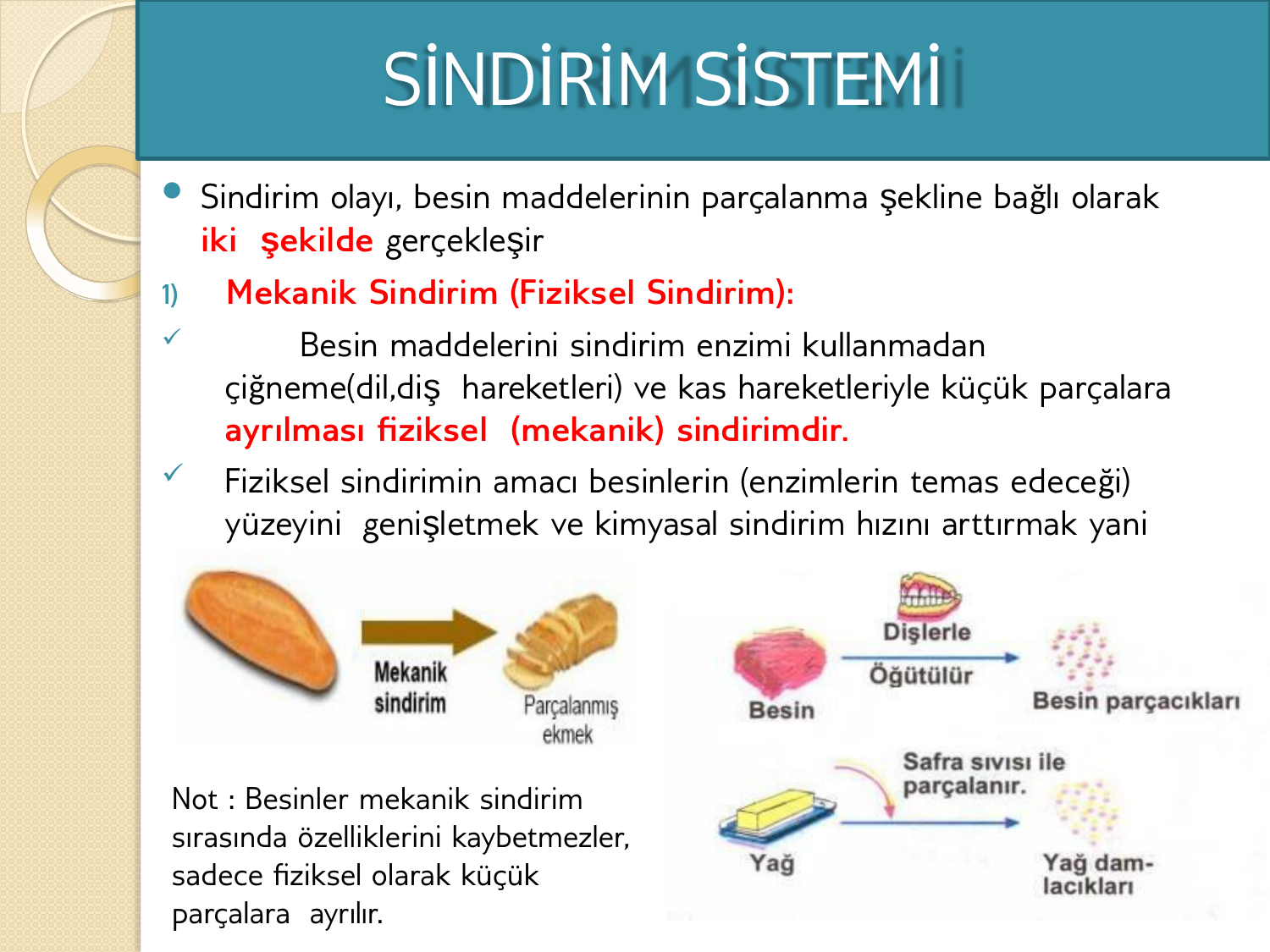

# SİNDİRİM SİSTEMİ
Sindirim olayı, besin maddelerinin parçalanma şekline bağlı olarak iki  şekilde gerçekleşir
1)	Mekanik Sindirim (Fiziksel Sindirim):
	Besin maddelerini sindirim enzimi kullanmadan çiğneme(dil,diş  hareketleri) ve kas hareketleriyle küçük parçalara ayrılması fiziksel  (mekanik) sindirimdir.
Fiziksel sindirimin amacı besinlerin (enzimlerin temas edeceği) yüzeyini  genişletmek ve kimyasal sindirim hızını arttırmak yani kolaylaştırmaktır.

Not : Besinler mekanik sindirim
sırasında özelliklerini kaybetmezler,  sadece fiziksel olarak küçük parçalara  ayrılır.